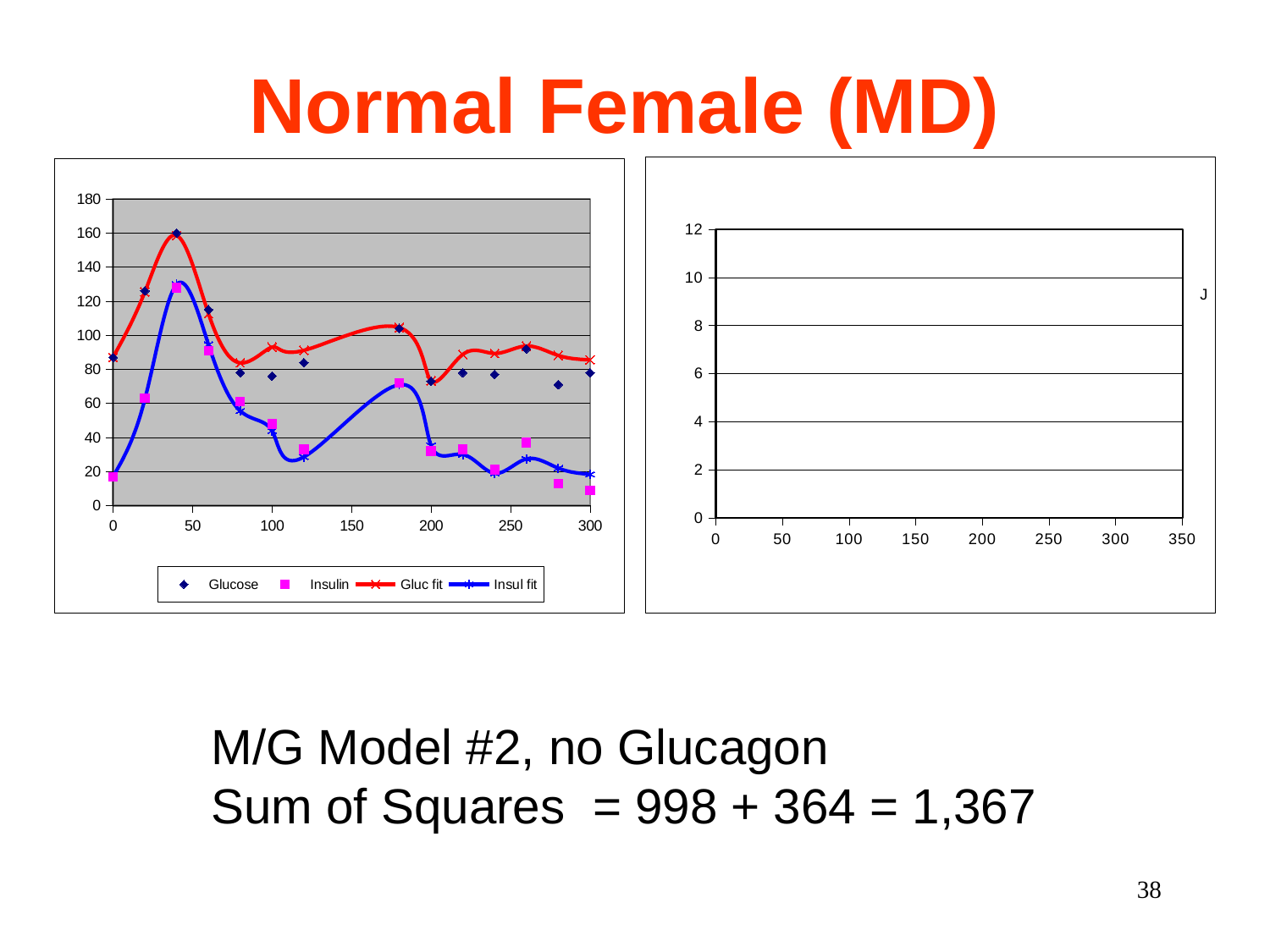

# Normal Female (MD)

### Chart:

| Category | J |
|---|---|

### Chart

| Category | Glucose | Insulin | Gluc fit | Insul fit |
|---|---|---|---|---|
M/G Model #2, no Glucagon
Sum of Squares  = 998 + 364 = 1,367
38